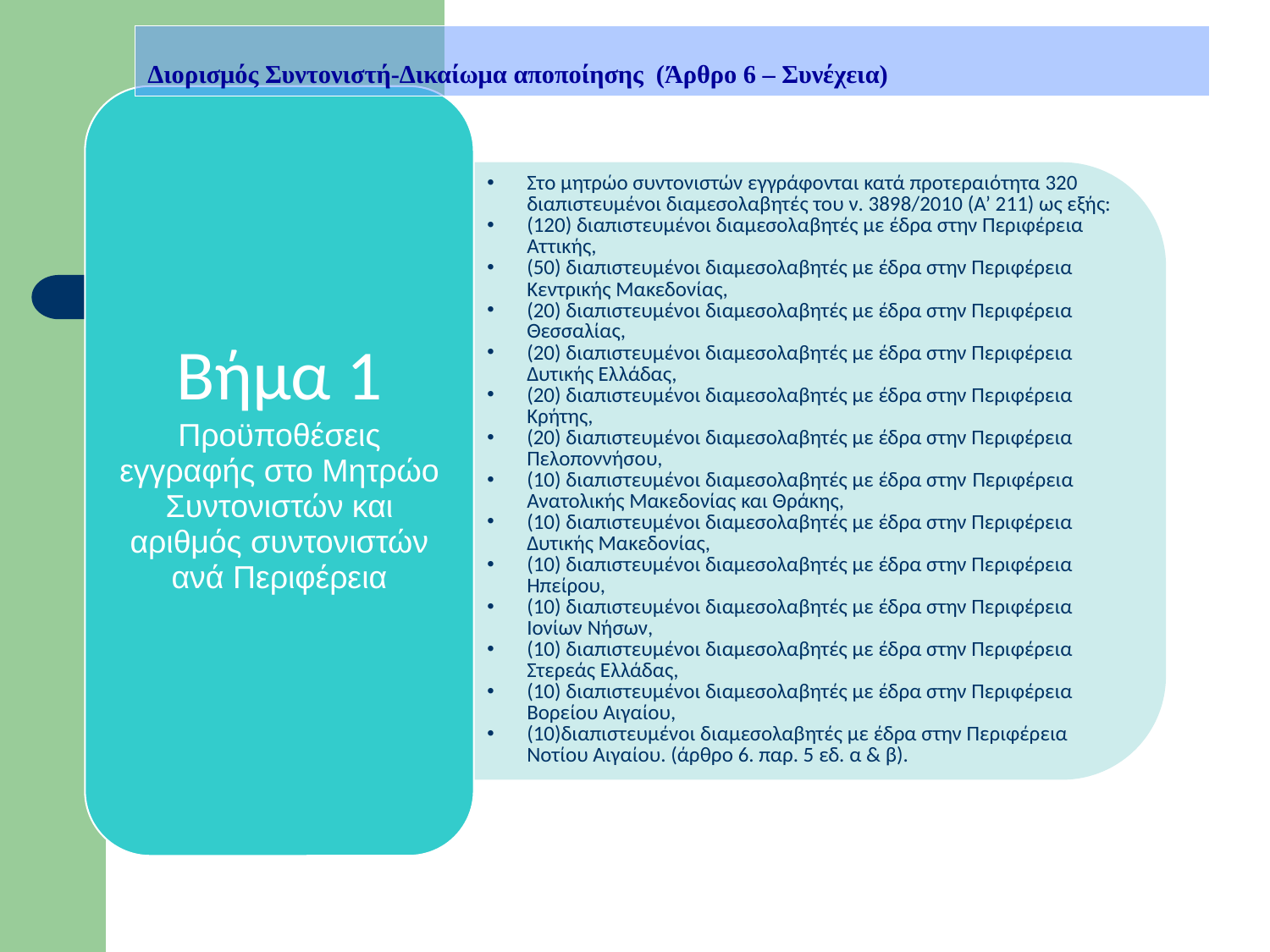

Διορισμός Συντονιστή-Δικαίωμα αποποίησης  (Άρθρο 6 – Συνέχεια)

Βήμα 1
Προϋποθέσεις εγγραφής στο Μητρώο Συντονιστών και αριθμός συντονιστών ανά Περιφέρεια
Στο μητρώο συντονιστών εγγράφονται κατά προτεραιότητα 320 διαπιστευμένοι διαμεσολαβητές του ν. 3898/2010 (Α’ 211) ως εξής:
(10) διαπιστευμένοι διαμεσολαβητές με έδρα στην Περιφέρεια Δυτικής Μακεδονίας,
(10) διαπιστευμένοι διαμεσολαβητές με έδρα στην Περιφέρεια Ηπείρου,
(10) διαπιστευμένοι διαμεσολαβητές με έδρα στην Περιφέρεια Ιονίων Νήσων,
(10) διαπιστευμένοι διαμεσολαβητές με έδρα στην Περιφέρεια Στερεάς Ελλάδας,
(10) διαπιστευμένοι διαμεσολαβητές με έδρα στην Περιφέρεια Βορείου Αιγαίου,
(10)διαπιστευμένοι διαμεσολαβητές με έδρα στην Περιφέρεια Νοτίου Αιγαίου. (άρθρο 6. παρ. 5 εδ. α & β).
(50) διαπιστευμένοι διαμεσολαβητές με έδρα στην Περιφέρεια Κεντρικής Μακεδονίας,
(20) διαπιστευμένοι διαμεσολαβητές με έδρα στην Περιφέρεια Θεσσαλίας,
(20) διαπιστευμένοι διαμεσολαβητές με έδρα στην Περιφέρεια Δυτικής Ελλάδας,
(20) διαπιστευμένοι διαμεσολαβητές με έδρα στην Περιφέρεια Κρήτης,
(20) διαπιστευμένοι διαμεσολαβητές με έδρα στην Περιφέρεια Πελοποννήσου,
(10) διαπιστευμένοι διαμεσολαβητές με έδρα στην Περιφέρεια Ανατολικής Μακεδονίας και Θράκης,
(120) διαπιστευμένοι διαμεσολαβητές με έδρα στην Περιφέρεια Αττικής,